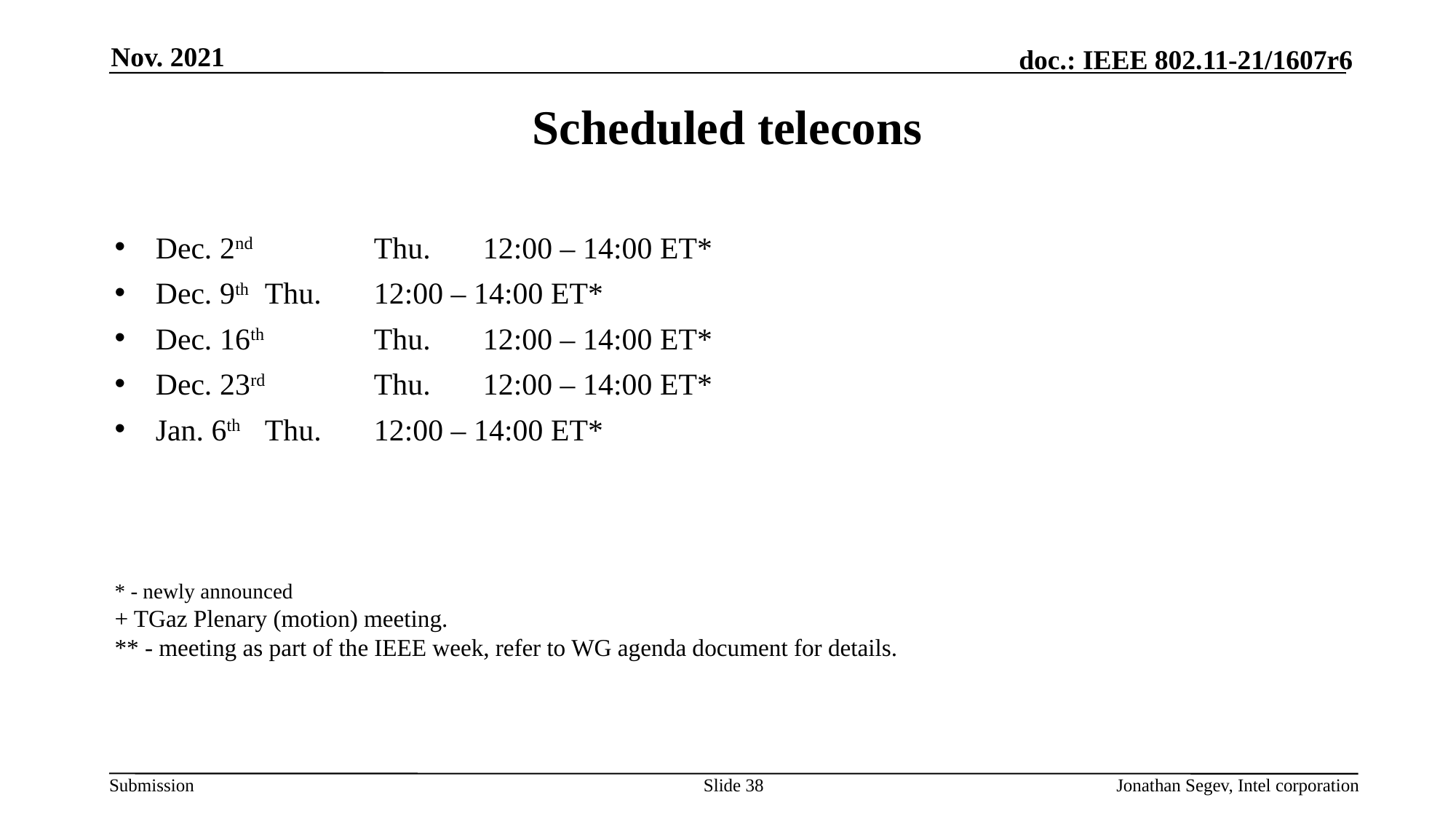

Nov. 2021
# Scheduled telecons
Dec. 2nd  	Thu.	12:00 – 14:00 ET*
Dec. 9th 	Thu.	12:00 – 14:00 ET*
Dec. 16th 	Thu.	12:00 – 14:00 ET*
Dec. 23rd 	Thu.	12:00 – 14:00 ET*
Jan. 6th 	Thu.	12:00 – 14:00 ET*

* - newly announced
+ TGaz Plenary (motion) meeting.
** - meeting as part of the IEEE week, refer to WG agenda document for details.
Slide 38
Jonathan Segev, Intel corporation